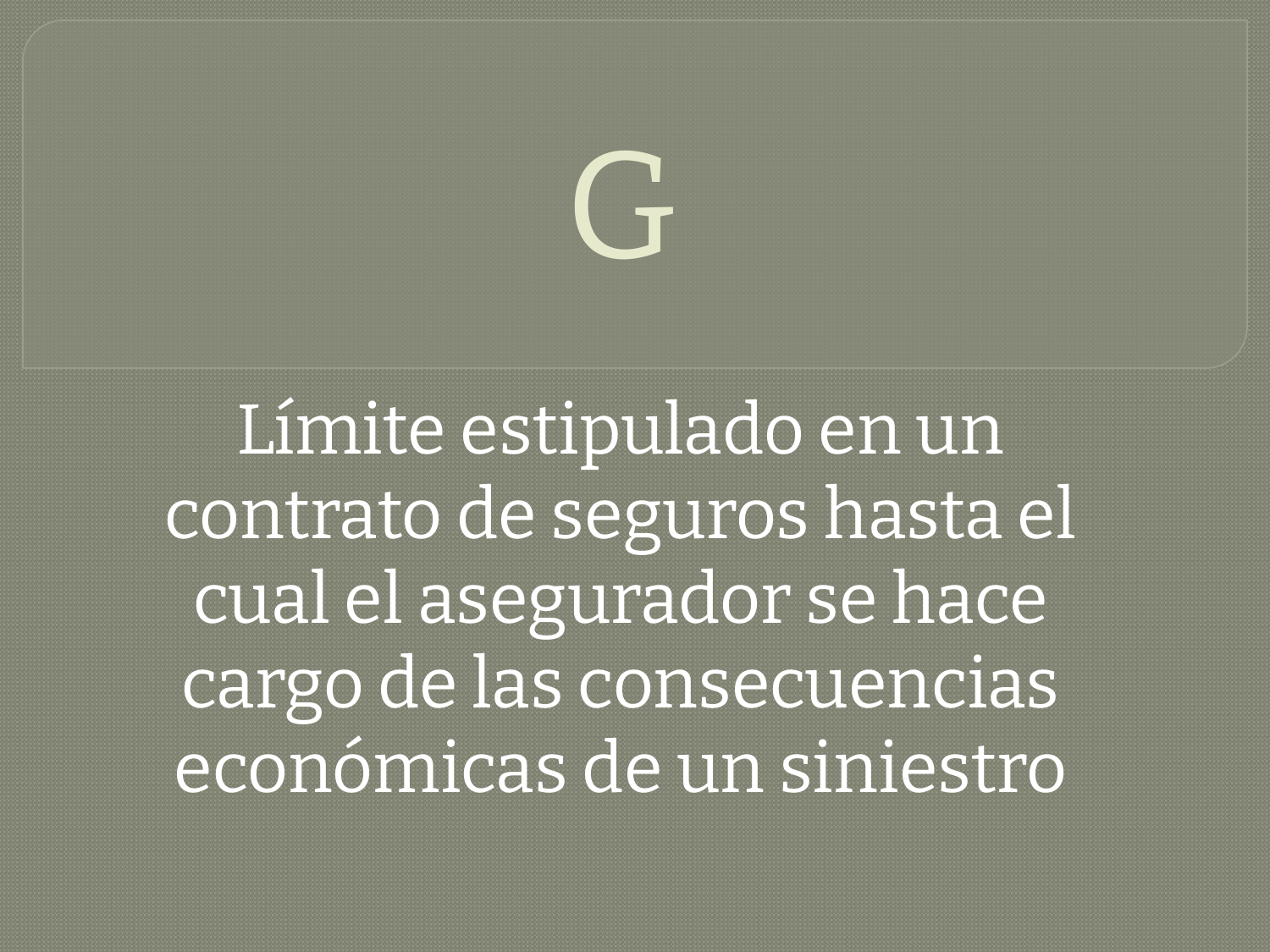

# G
Límite estipulado en un contrato de seguros hasta el cual el asegurador se hace cargo de las consecuencias económicas de un siniestro